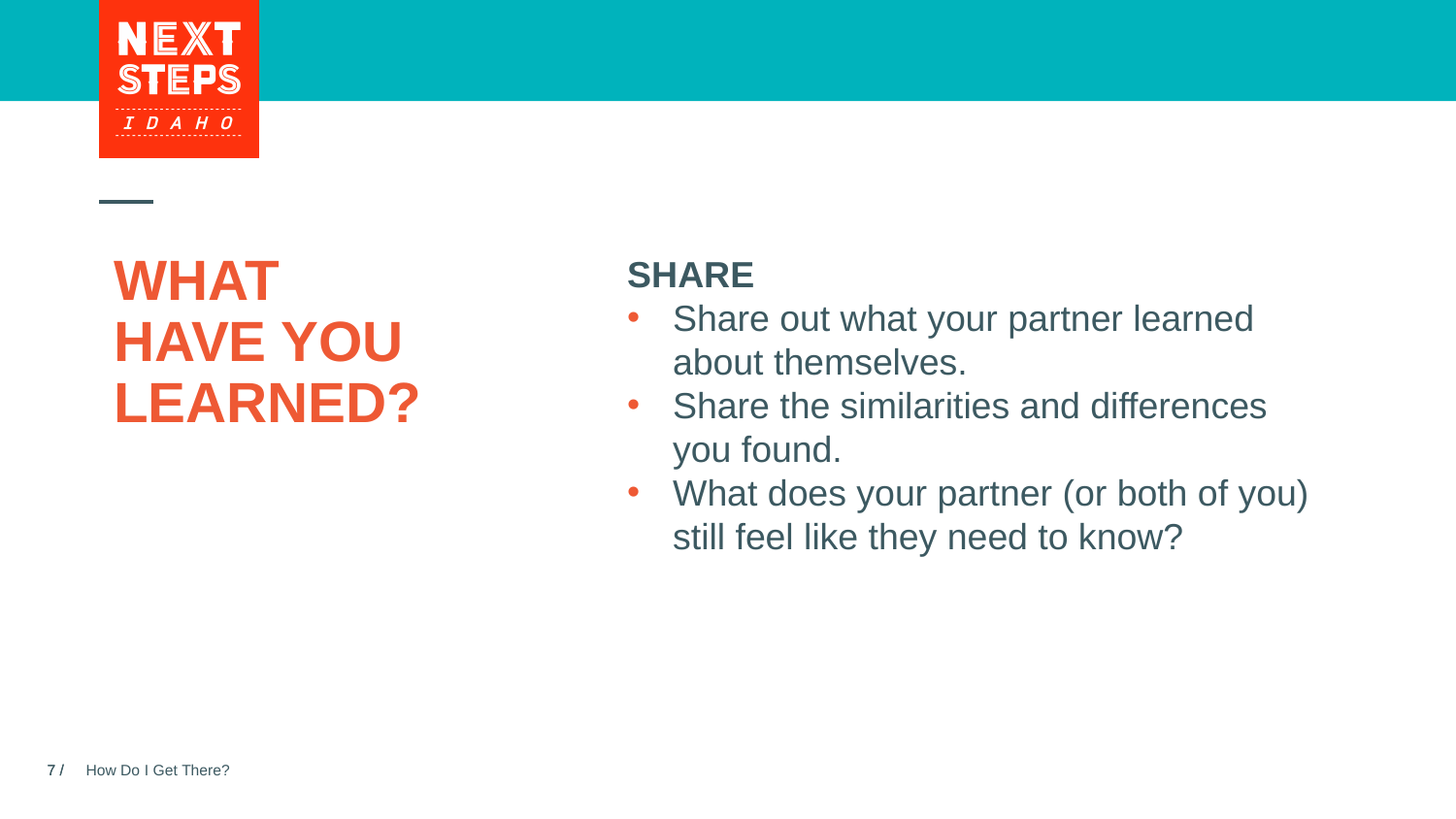

# WHAT HAVE YOU LEARNED?
SHARE
Share out what your partner learned about themselves.
Share the similarities and differences you found.
What does your partner (or both of you) still feel like they need to know?
How Do I Get There?